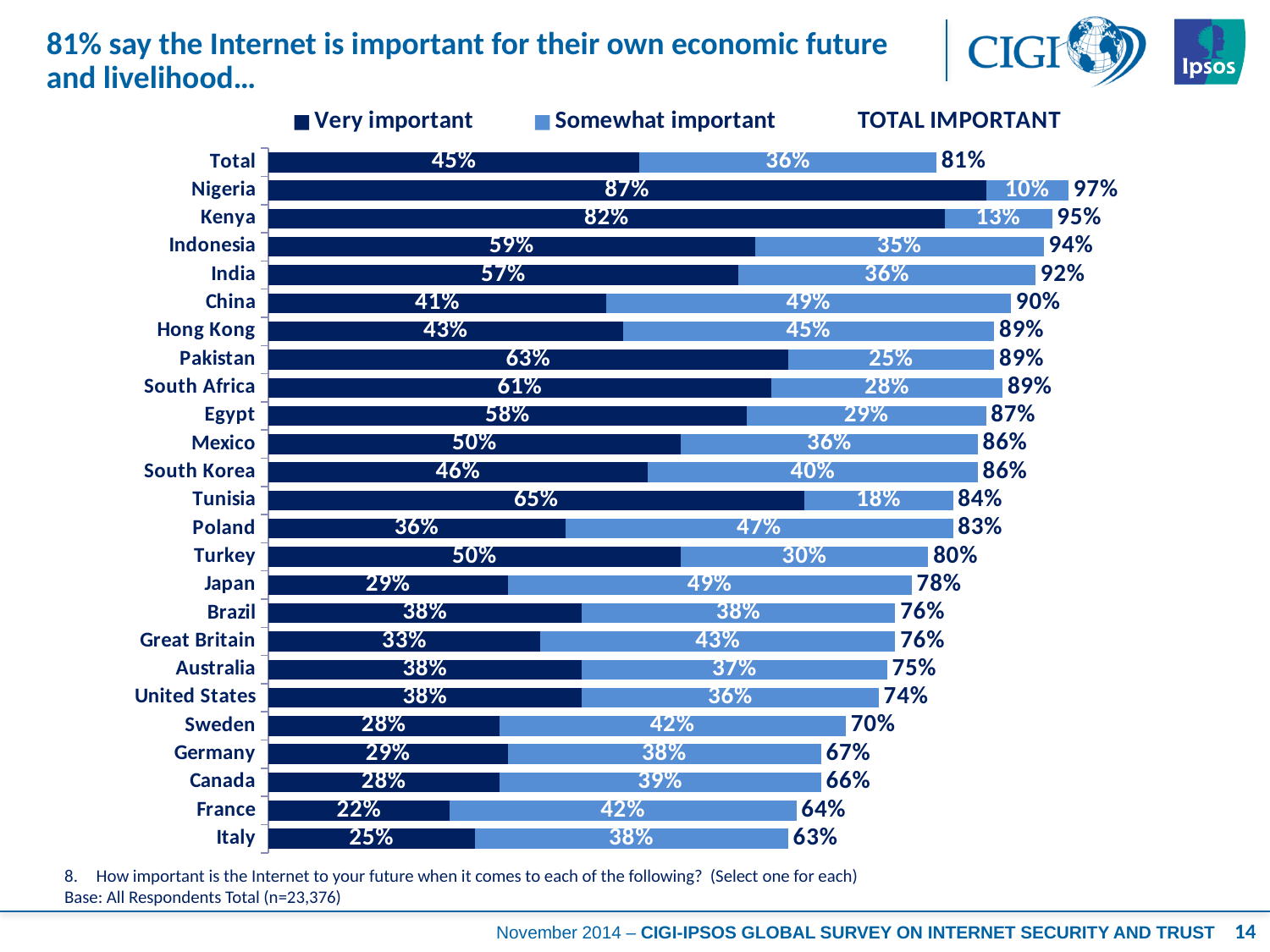

# 81% say the Internet is important for their own economic future and livelihood…

### Chart

| Category | Very important | Somewhat important | TOTAL IMPORTANT |
|---|---|---|---|
| Total | 0.45 | 0.36 | 0.81 |
| Nigeria | 0.87 | 0.1 | 0.97 |
| Kenya | 0.82 | 0.13 | 0.95 |
| Indonesia | 0.59 | 0.35 | 0.94 |
| India | 0.57 | 0.36 | 0.92 |
| China | 0.41 | 0.49 | 0.9 |
| Hong Kong | 0.43 | 0.45 | 0.89 |
| Pakistan | 0.63 | 0.25 | 0.89 |
| South Africa | 0.61 | 0.28 | 0.89 |
| Egypt | 0.58 | 0.29 | 0.87 |
| Mexico | 0.5 | 0.36 | 0.86 |
| South Korea | 0.46 | 0.4 | 0.86 |
| Tunisia | 0.65 | 0.18 | 0.84 |
| Poland | 0.36 | 0.47 | 0.83 |
| Turkey | 0.5 | 0.3 | 0.8 |
| Japan | 0.29 | 0.49 | 0.78 |
| Brazil | 0.38 | 0.38 | 0.76 |
| Great Britain | 0.33 | 0.43 | 0.76 |
| Australia | 0.38 | 0.37 | 0.75 |
| United States | 0.38 | 0.36 | 0.74 |
| Sweden | 0.28 | 0.42 | 0.7 |
| Germany | 0.29 | 0.38 | 0.67 |
| Canada | 0.28 | 0.39 | 0.66 |
| France | 0.22 | 0.42 | 0.64 |
| Italy | 0.25 | 0.38 | 0.63 |
How important is the Internet to your future when it comes to each of the following?  (Select one for each)
Base: All Respondents Total (n=23,376)
14